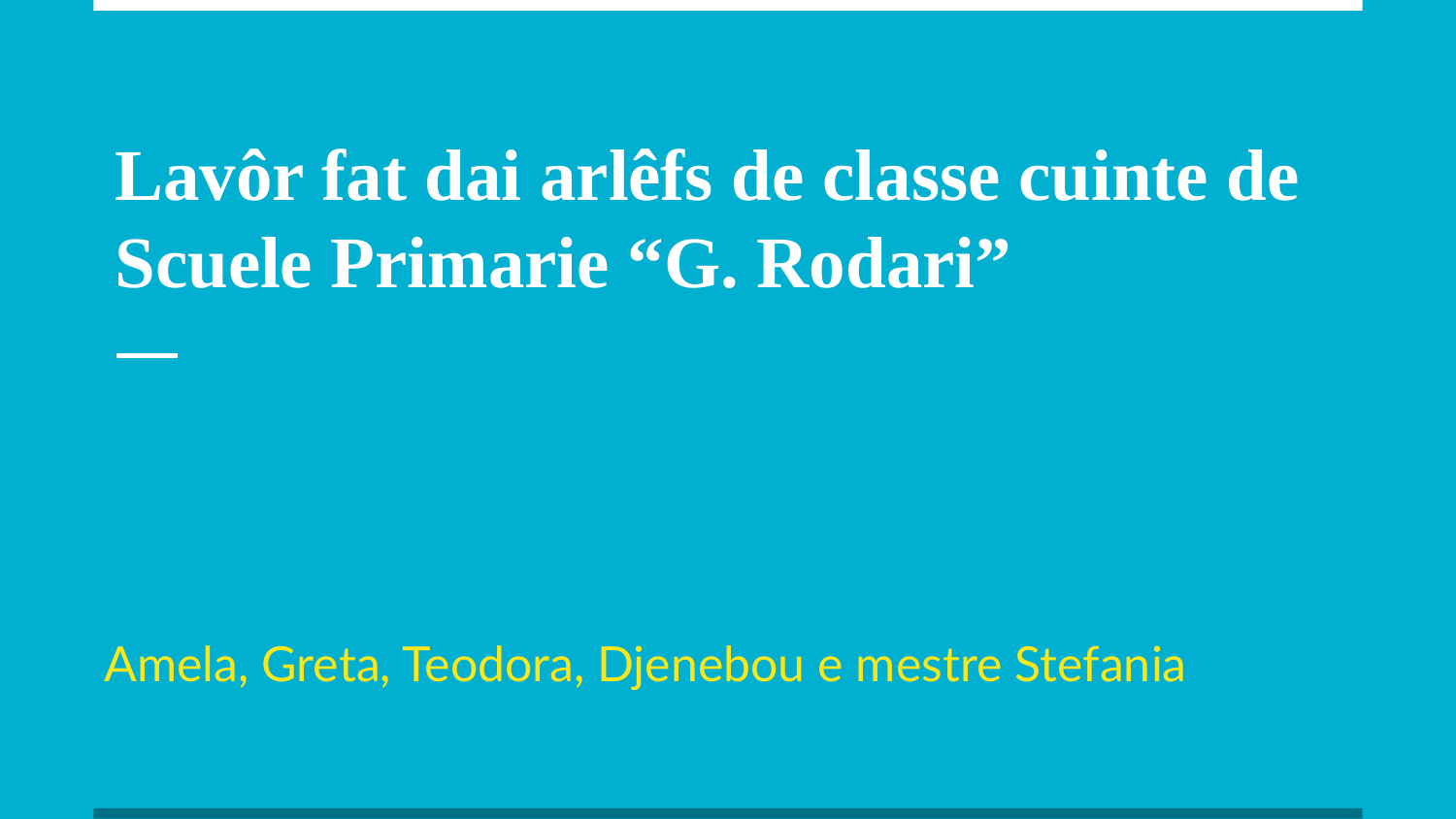

# Lavôr fat dai arlêfs de classe cuinte de Scuele Primarie “G. Rodari”
Amela, Greta, Teodora, Djenebou e mestre Stefania